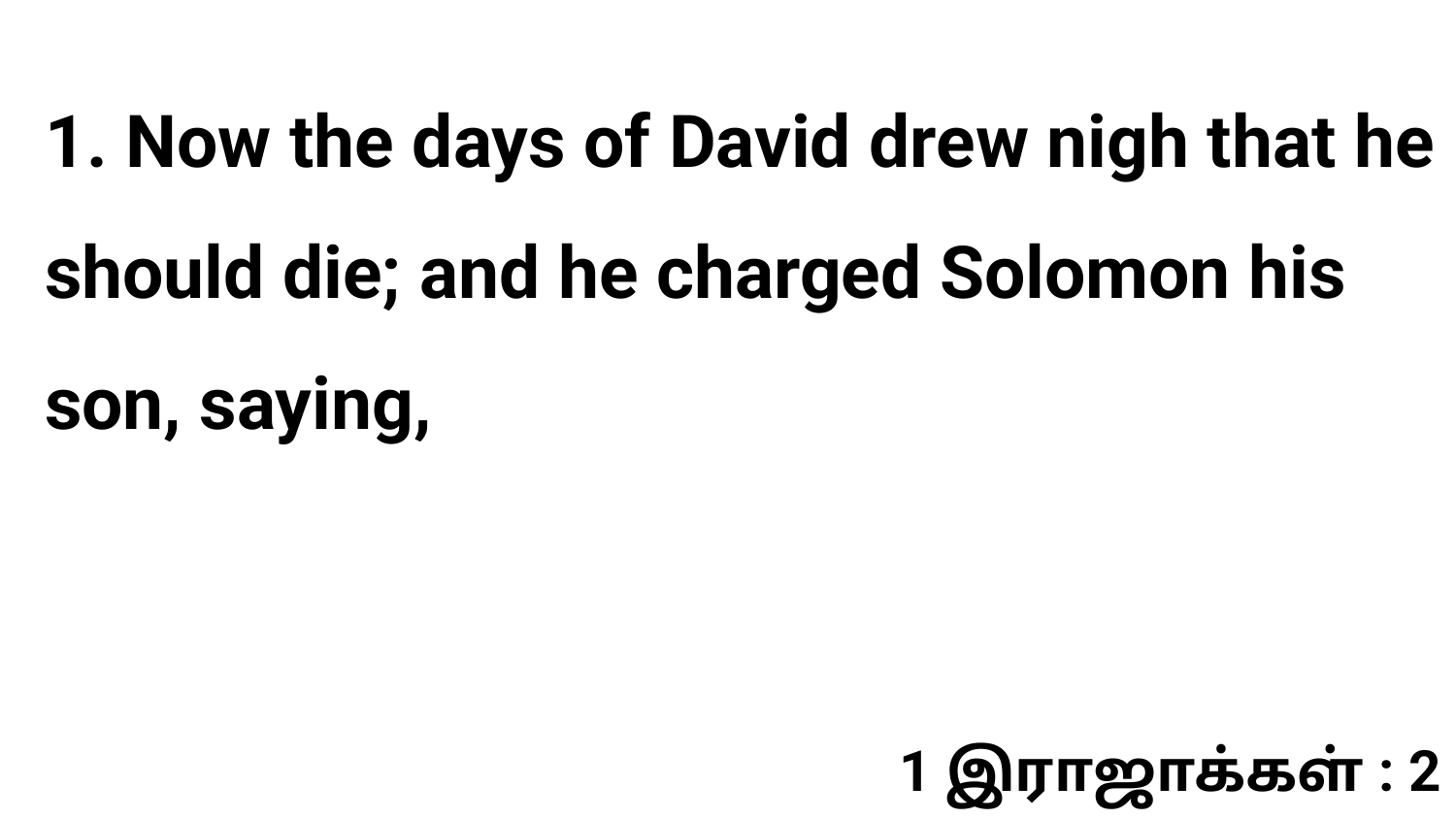

1. Now the days of David drew nigh that he should die; and he charged Solomon his son, saying,
1 இராஜாக்கள் : 2